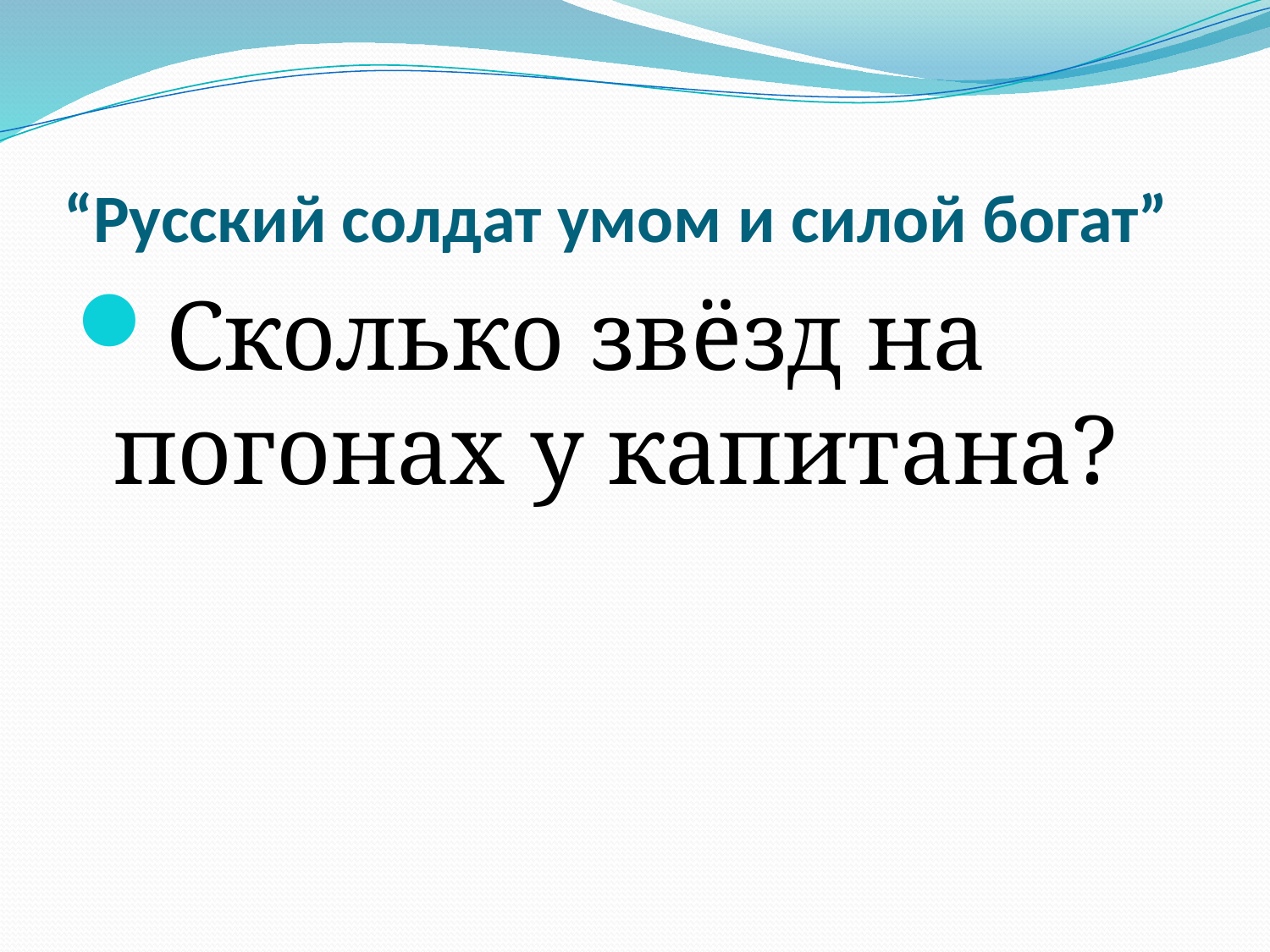

# “Русский солдат умом и силой богат”
Сколько звёзд на погонах у капитана?